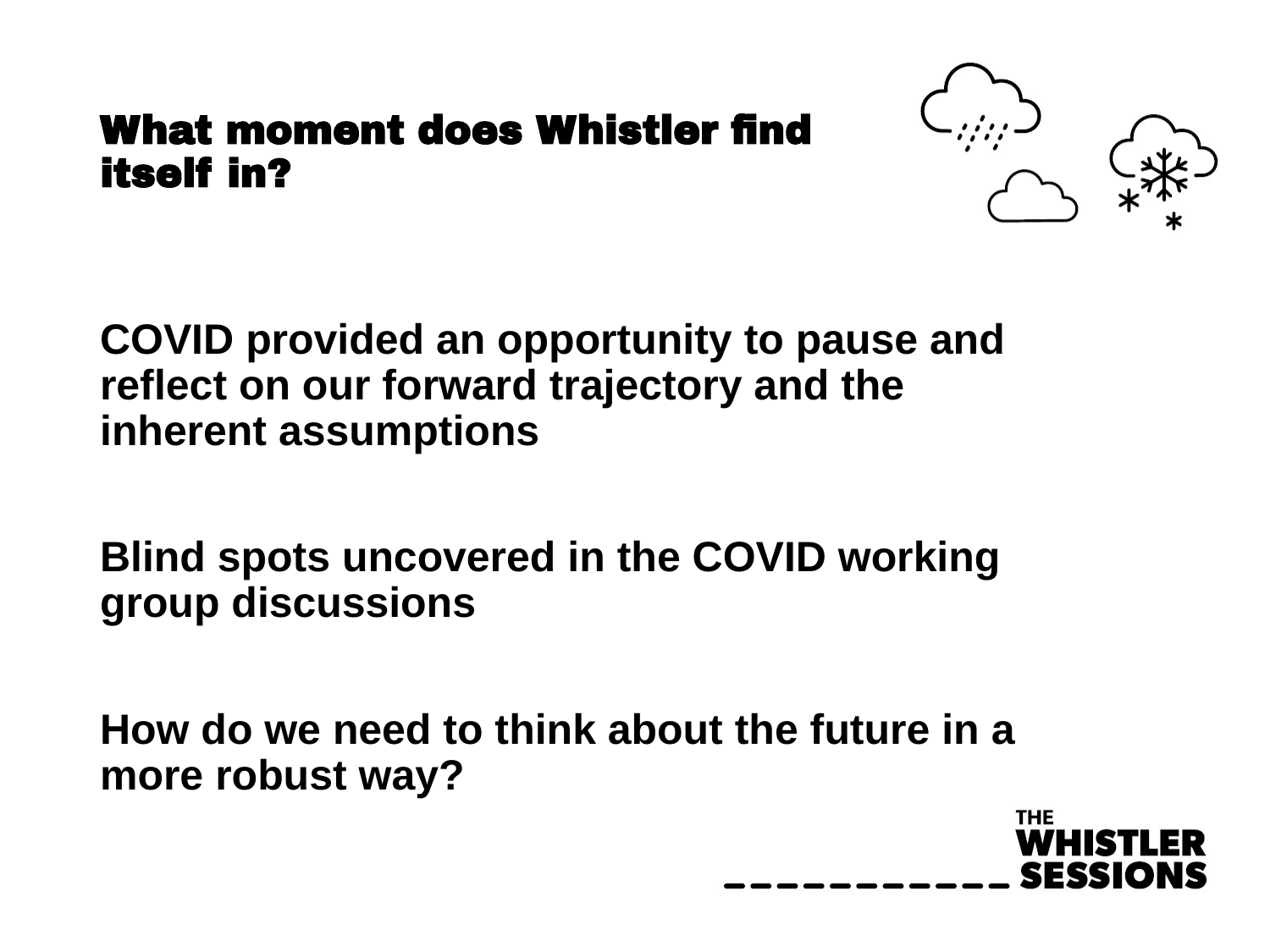

# What moment does Whistler find itself in?

COVID provided an opportunity to pause and reflect on our forward trajectory and the inherent assumptions

Blind spots uncovered in the COVID working group discussions

How do we need to think about the future in a more robust way?